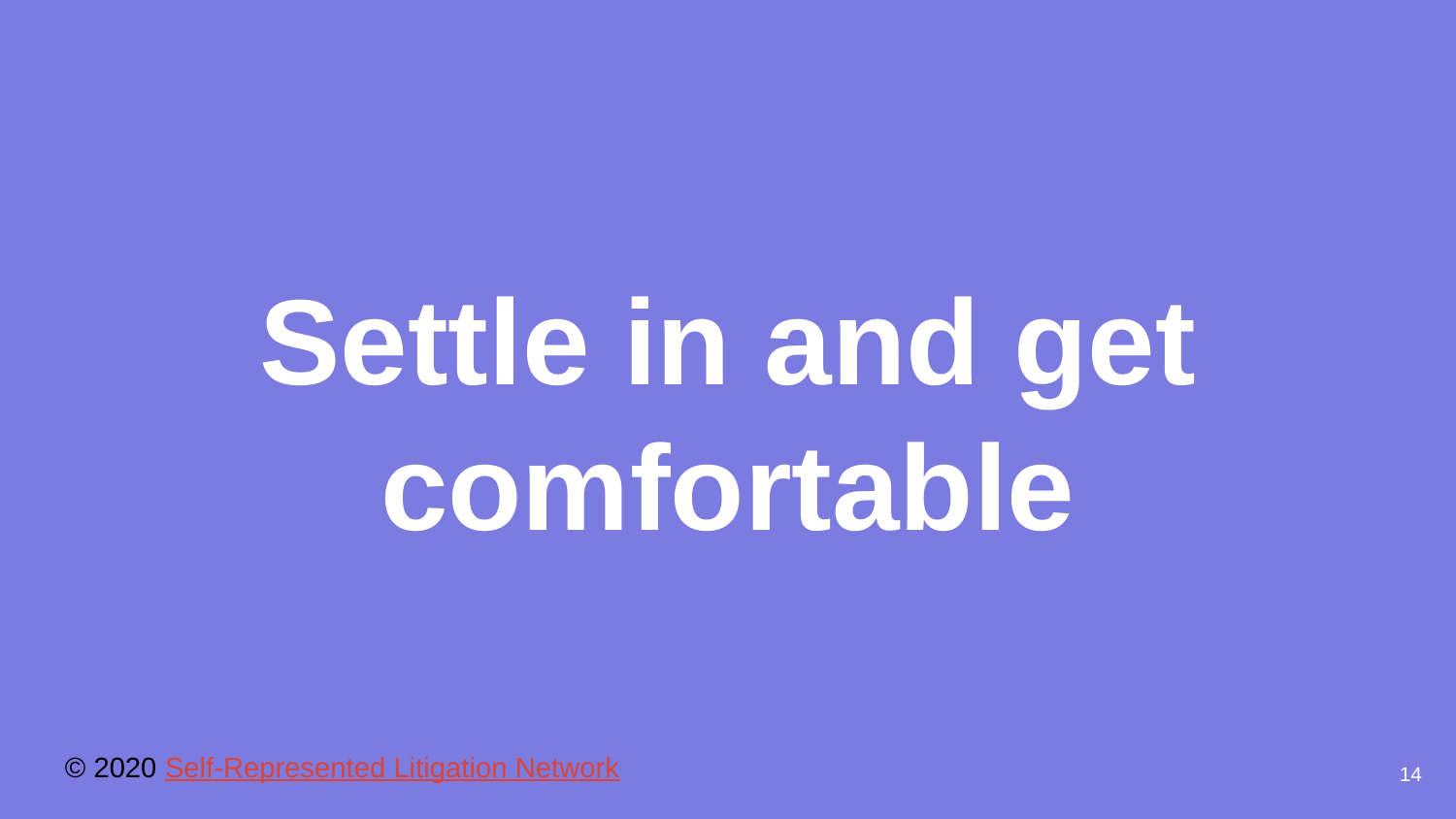

# Settle in and get comfortable
© 2020 Self-Represented Litigation Network
14